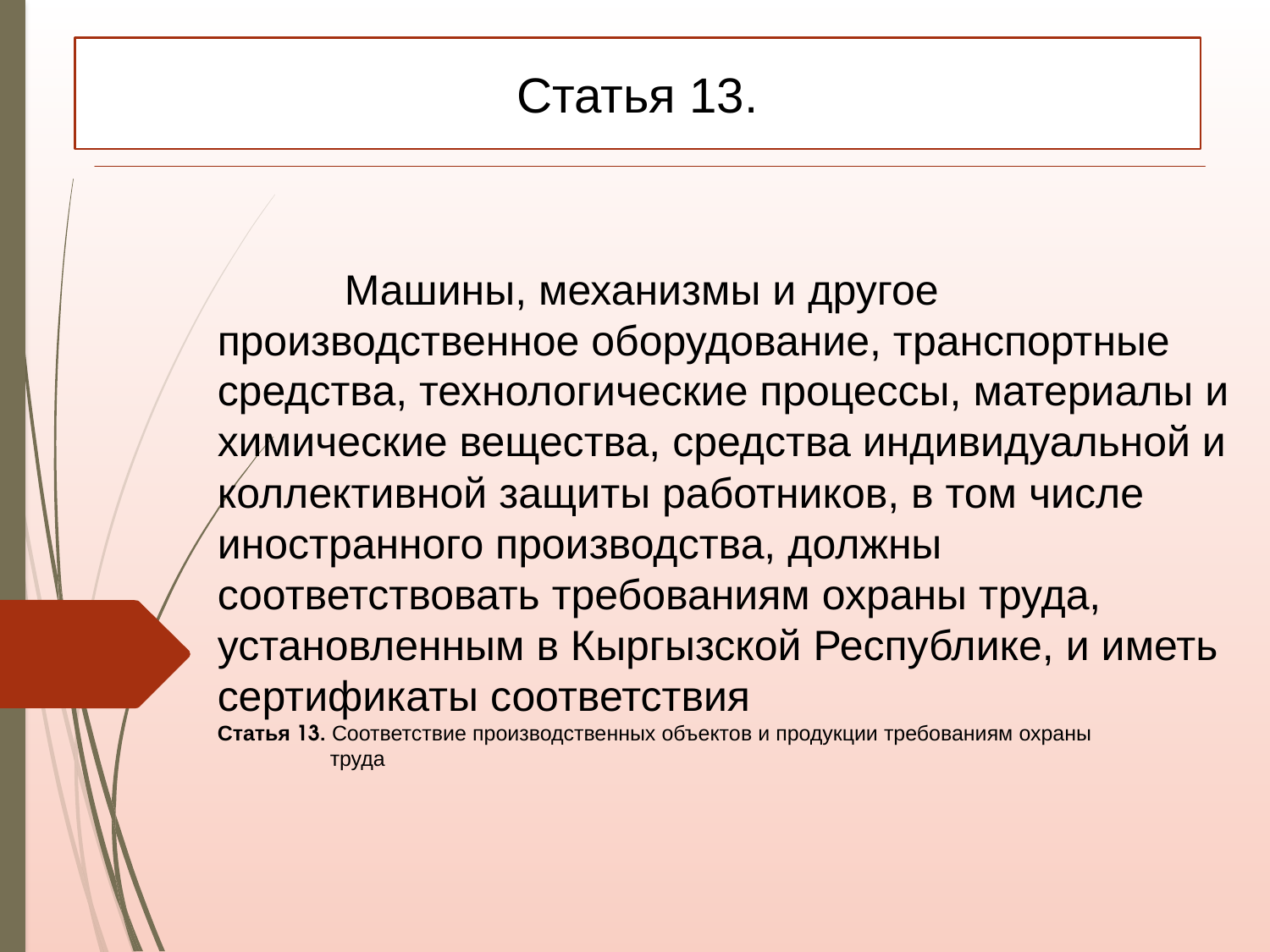

Статья 13.
	Машины, механизмы и другое производственное оборудование, транспортные средства, технологические процессы, материалы и химические вещества, средства индивидуальной и коллективной защиты работников, в том числе иностранного производства, должны соответствовать требованиям охраны труда, установленным в Кыргызской Республике, и иметь сертификаты соответствия
Статья 13. Соответствие производственных объектов и продукции требованиям охраны
                   труда